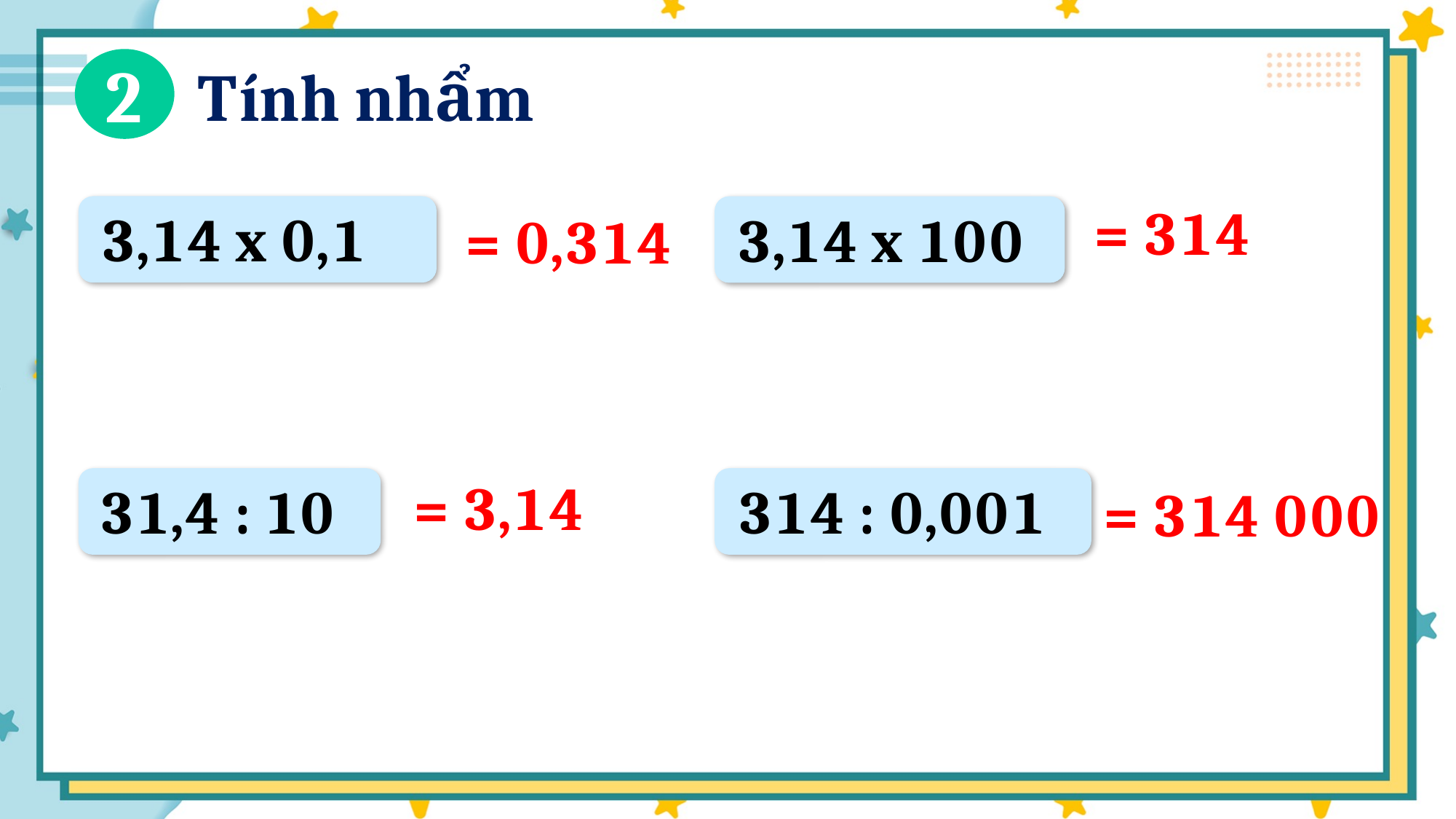

2
Tính nhẩm
= 314
3,14 x 0,1

3,14 x 100

= 0,314
= 3,14
31,4 : 10

314 : 0,001

= 314 000